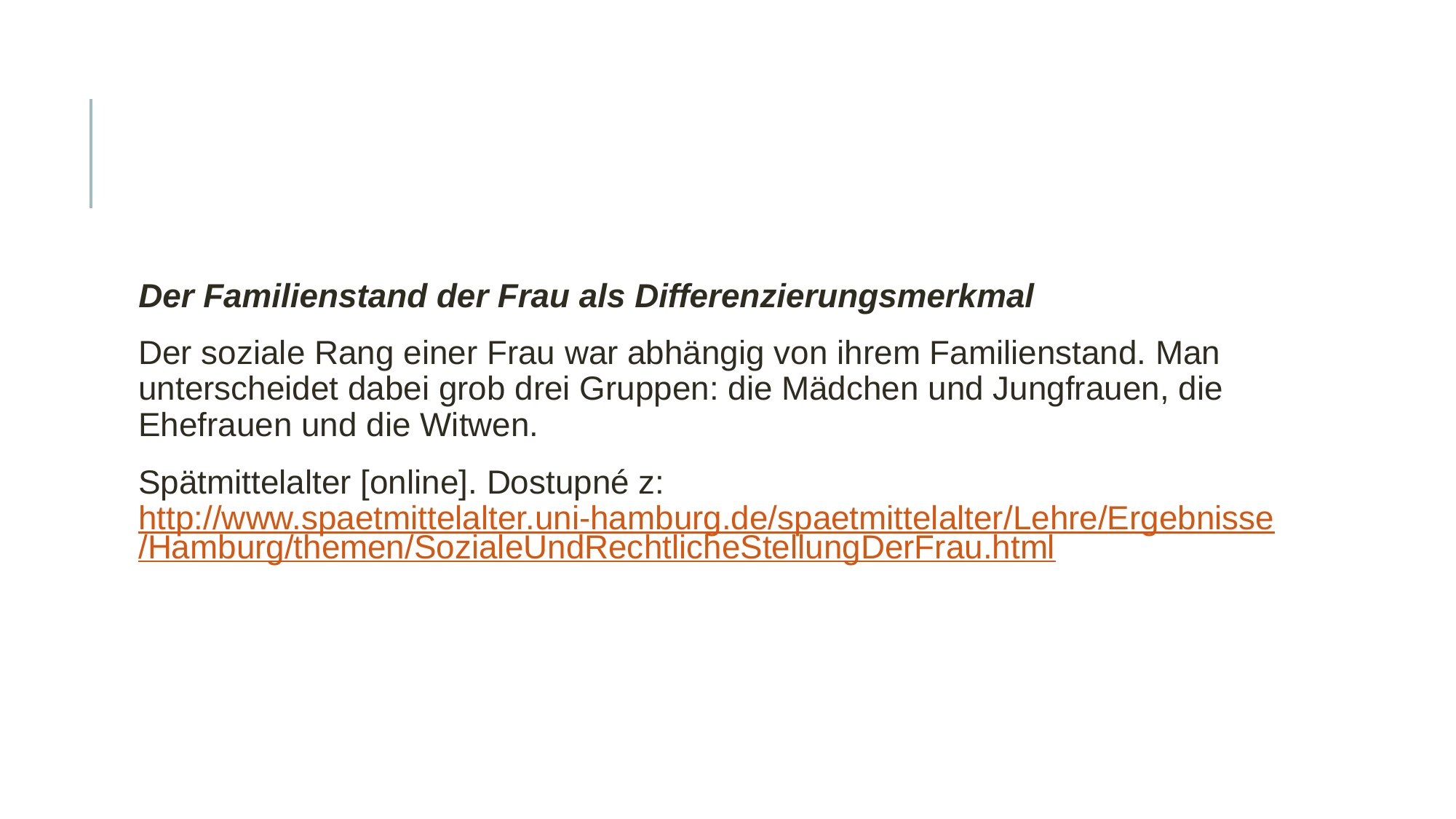

#
Der Familienstand der Frau als Differenzierungsmerkmal
Der soziale Rang einer Frau war abhängig von ihrem Familienstand. Man unterscheidet dabei grob drei Gruppen: die Mädchen und Jungfrauen, die Ehefrauen und die Witwen.
Spätmittelalter [online]. Dostupné z: http://www.spaetmittelalter.uni-hamburg.de/spaetmittelalter/Lehre/Ergebnisse/Hamburg/themen/SozialeUndRechtlicheStellungDerFrau.html